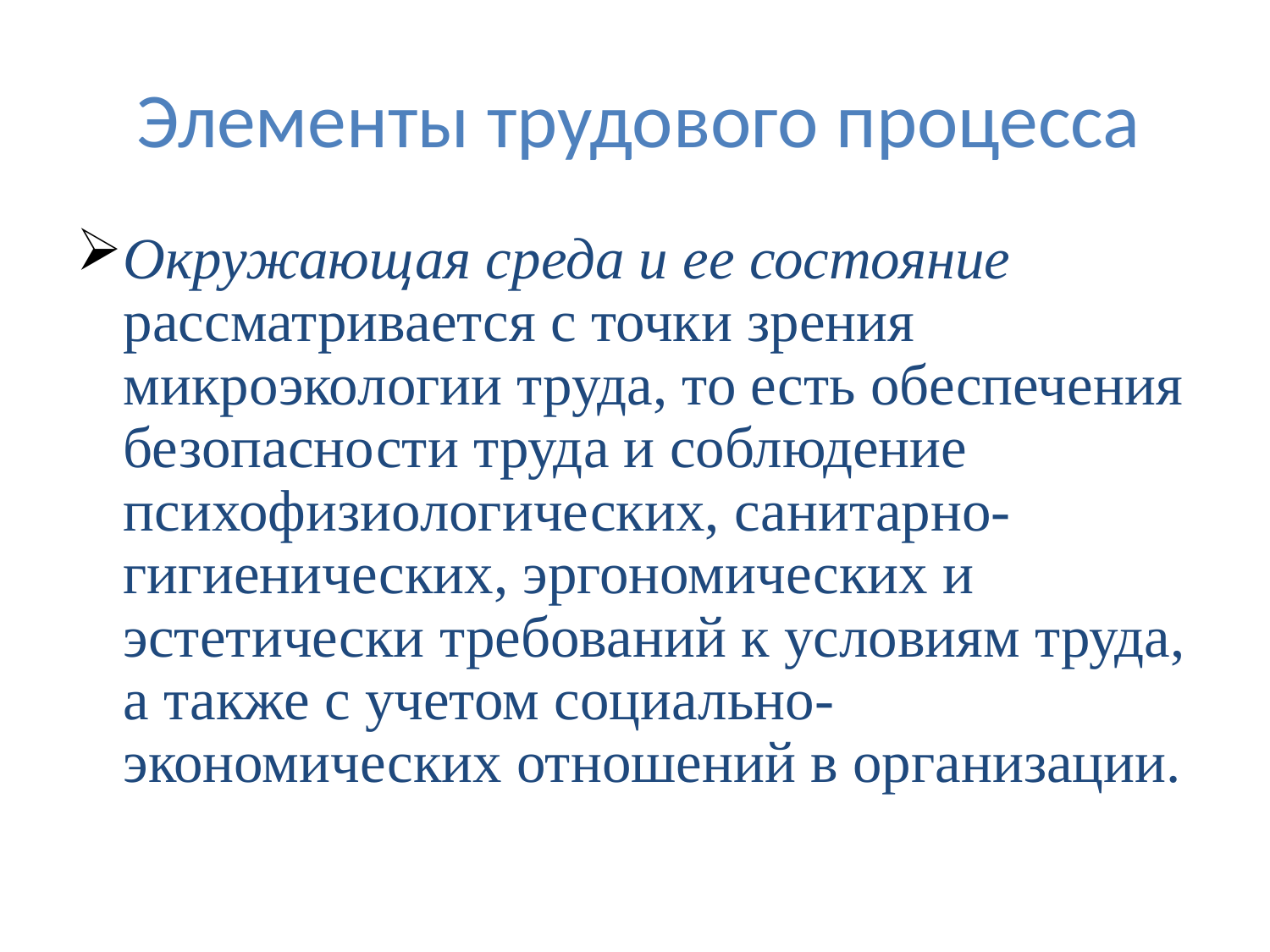

# Элементы трудового процесса
Окружающая среда и ее состояние рассматривается с точки зрения микроэкологии труда, то есть обеспечения безопасности труда и соблюдение психофизиологических, санитарно-гигиенических, эргономических и эстетически требований к условиям труда, а также с учетом социально-экономических отношений в организации.